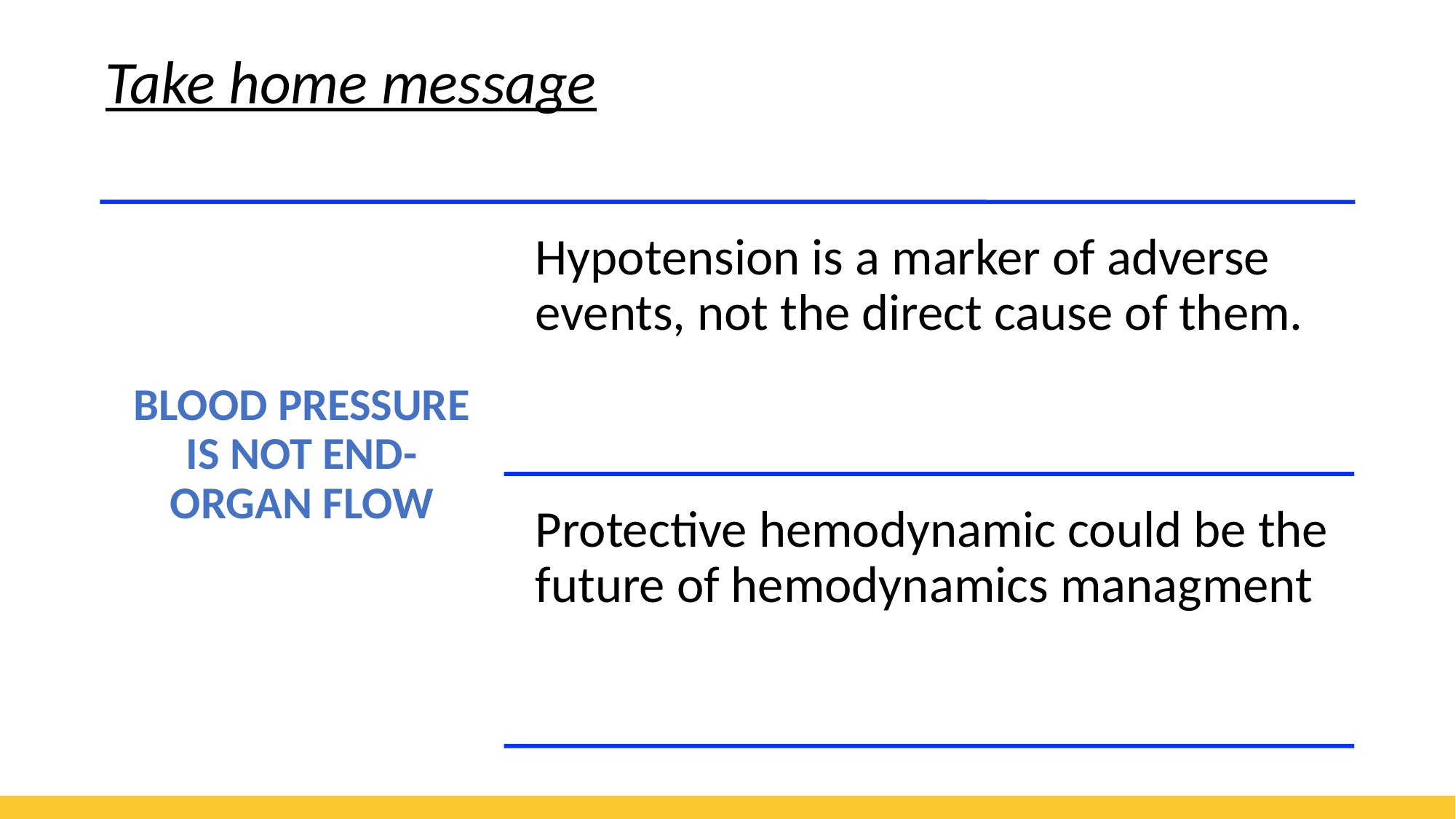

# Take home message

BLOOD PRESSURE IS NOT END-ORGAN FLOW
Hypotension is a marker of adverse events, not the direct cause of them.
Protective hemodynamic could be the future of hemodynamics managment